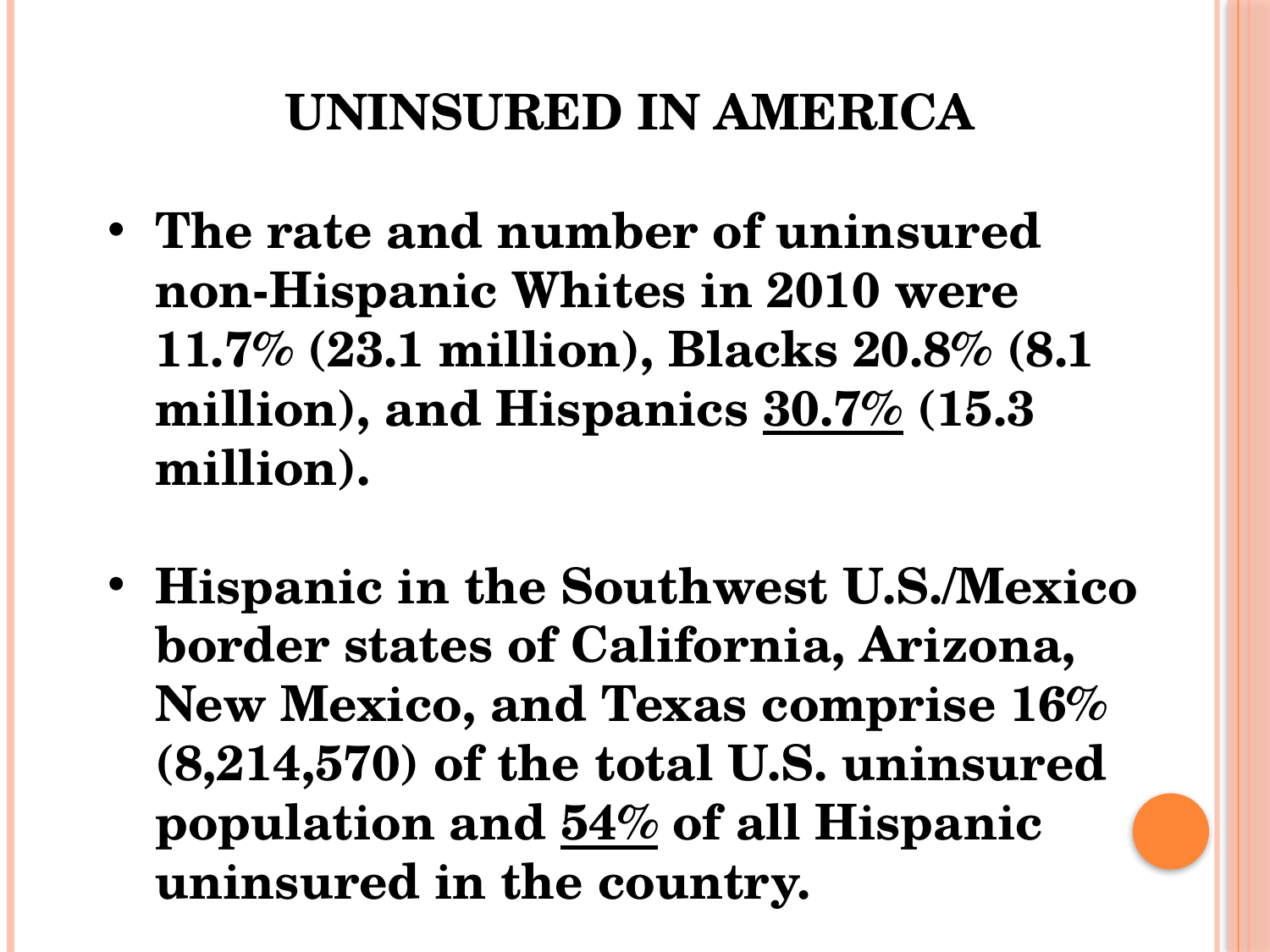

UNINSURED IN AMERICA

The rate and number of unin­sured non-Hispanic Whites in 2010 were 11.7% (23.1 million), Blacks 20.8% (8.1 million), and Hispanics 30.7% (15.3 million).

Hispanic in the Southwest U.S./Mexico border states of California, Arizona, New Mexico, and Texas comprise 16% (8,214,570) of the total U.S. uninsured population and 54% of all Hispanic uninsured in the country.